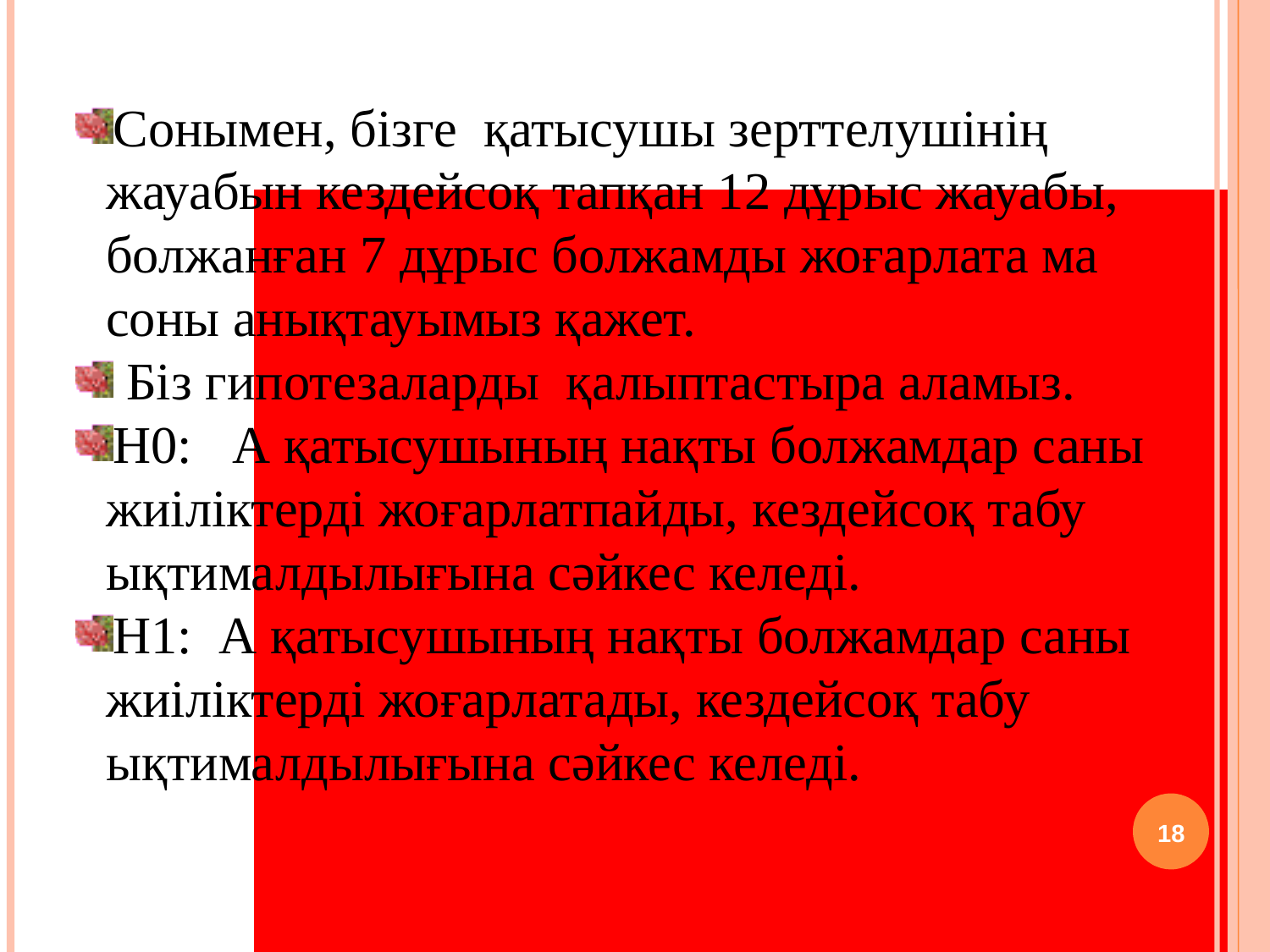

Сонымен, бізге  қатысушы зерттелушінің жауабын кездейсоқ тапқан 12 дұрыс жауабы, болжанған 7 дұрыс болжамды жоғарлата ма соны анықтауымыз қажет.
 Біз гипотезаларды  қалыптастыра аламыз.
H0:   А қатысушының нақты болжамдар саны жиіліктерді жоғарлатпайды, кездейсоқ табу ықтималдылығына сәйкес келеді.
H1:  А қатысушының нақты болжамдар саны жиіліктерді жоғарлатады, кездейсоқ табу ықтималдылығына сәйкес келеді.

18